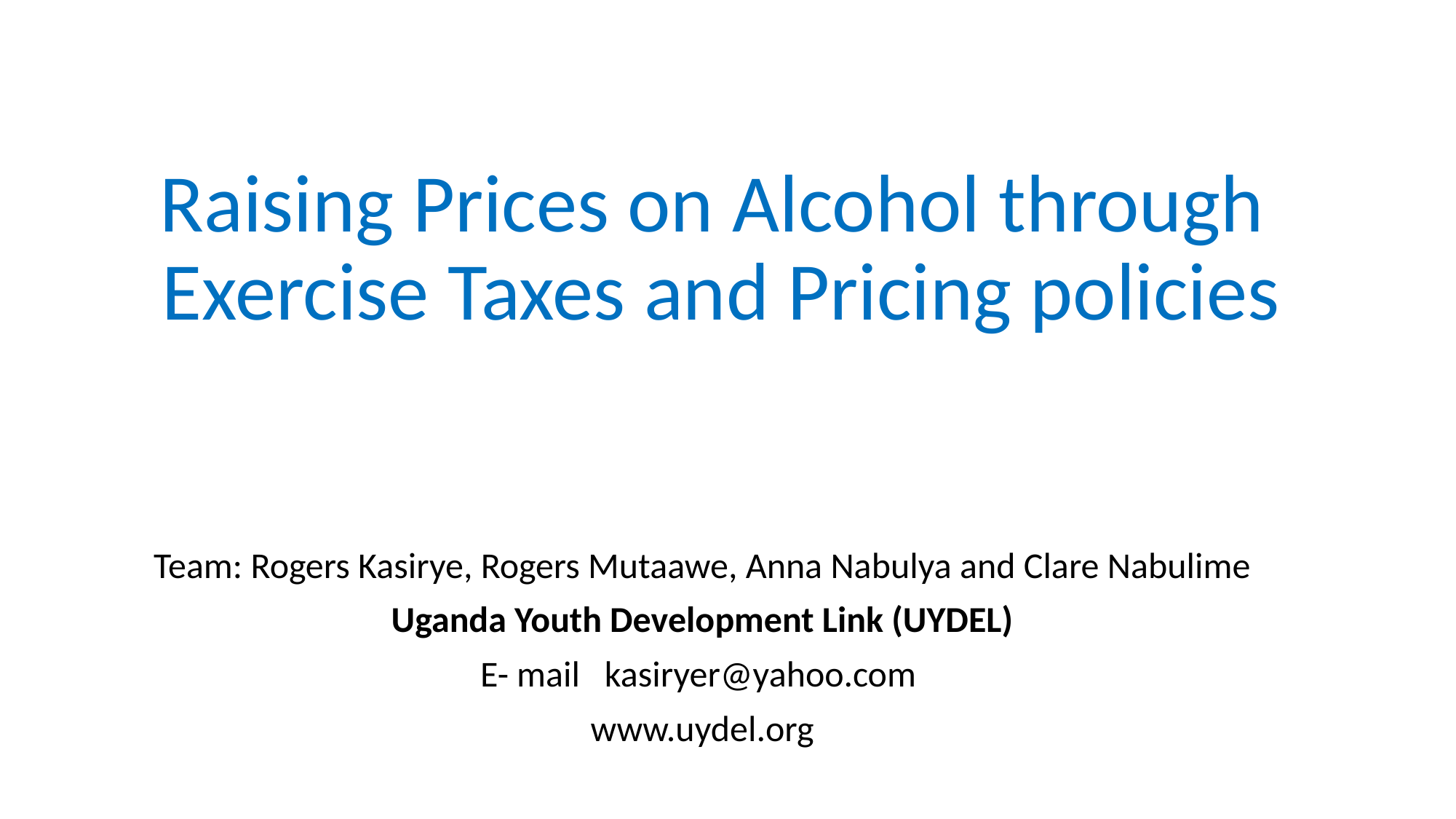

# Raising Prices on Alcohol through Exercise Taxes and Pricing policies
Team: Rogers Kasirye, Rogers Mutaawe, Anna Nabulya and Clare Nabulime
Uganda Youth Development Link (UYDEL)
E- mail   kasiryer@yahoo.com
www.uydel.org